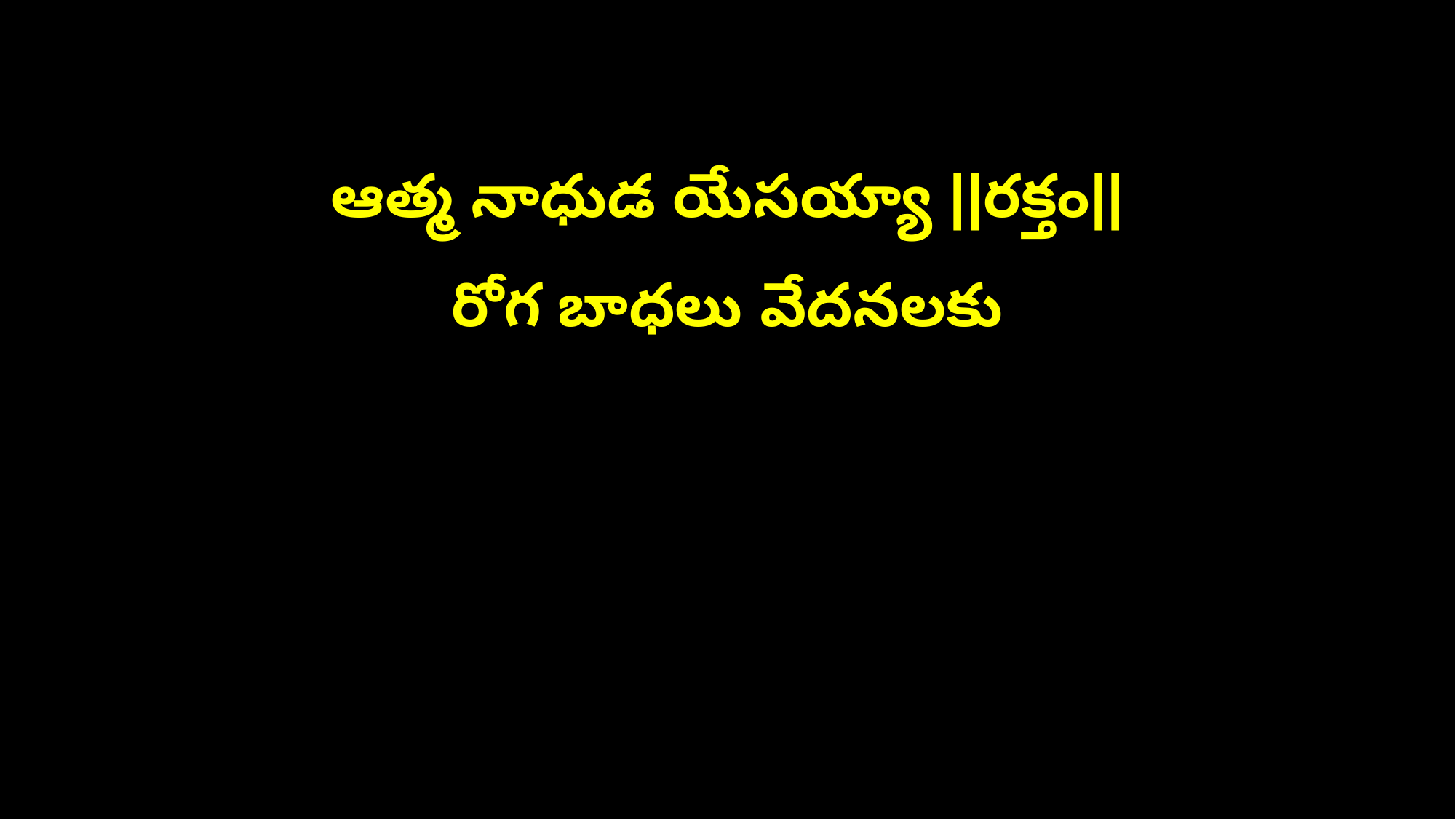

ఆత్మ నాధుడ యేసయ్యా ||రక్తం||
రోగ బాధలు వేదనలకు